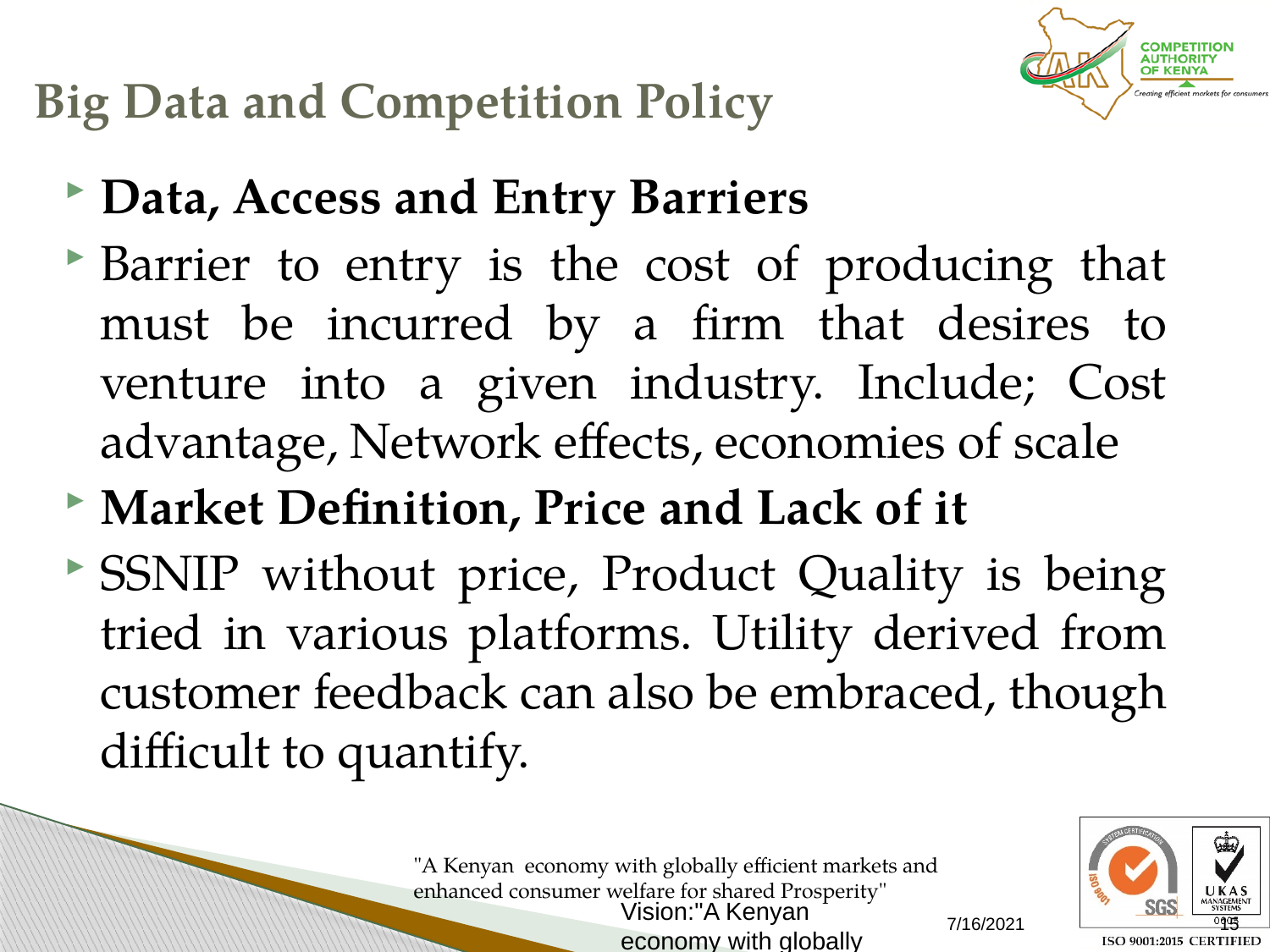

# Big Data and Competition Policy
Data, Access and Entry Barriers
Barrier to entry is the cost of producing that must be incurred by a firm that desires to venture into a given industry. Include; Cost advantage, Network effects, economies of scale
Market Definition, Price and Lack of it
SSNIP without price, Product Quality is being tried in various platforms. Utility derived from customer feedback can also be embraced, though difficult to quantify.

Algorithms and Competition Law

Vision:"A Kenyan  economy with globally efficient markets and enhanced consumer welfare for shared Prosperity"
7/16/2021
15